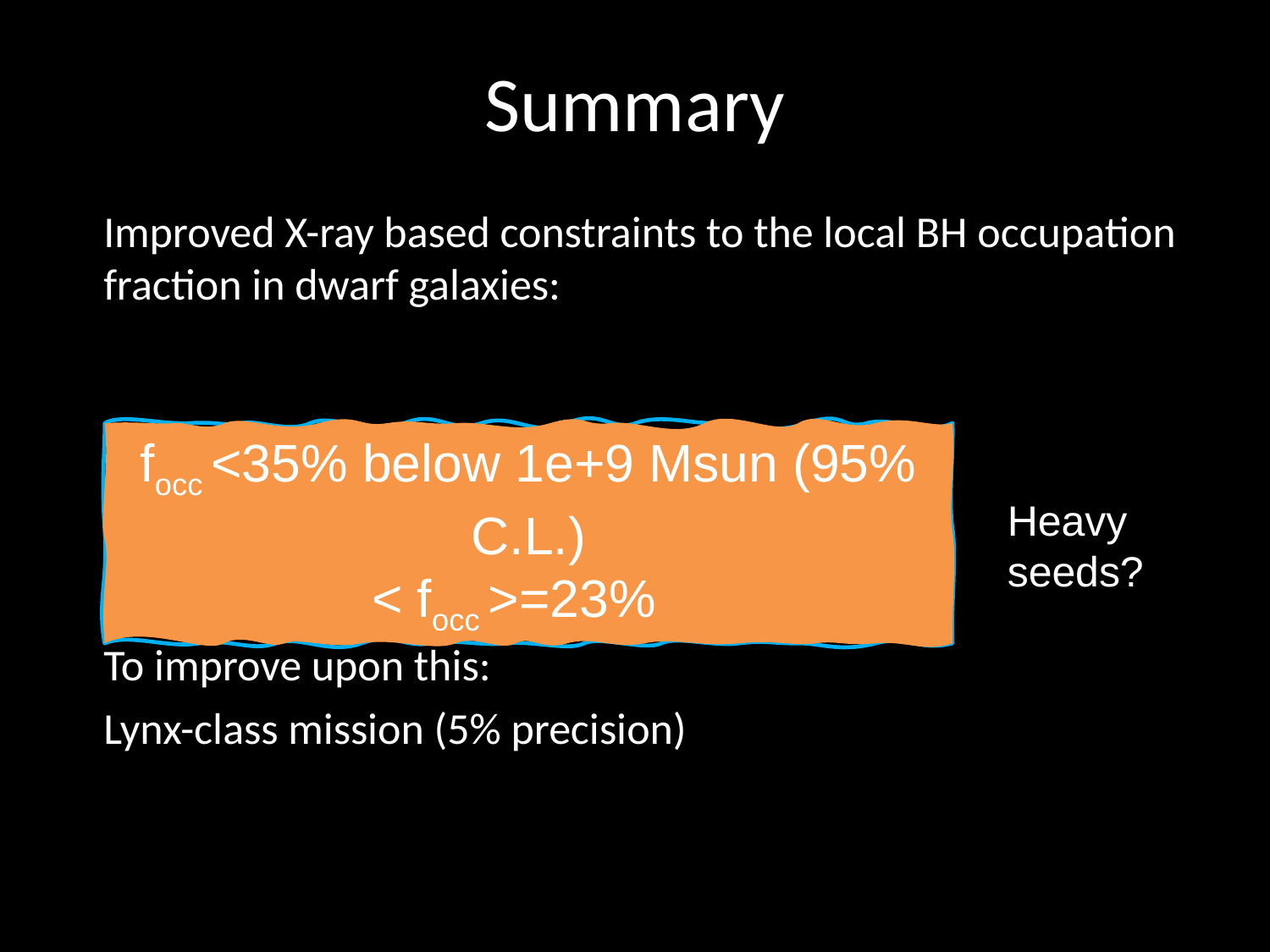

Summary

Improved X-ray based constraints to the local BH occupation fraction in dwarf galaxies:

To improve upon this:
Lynx-class mission (5% precision)

focc <35% below 1e+9 Msun (95% C.L.)
< focc >=23%
Heavy seeds?